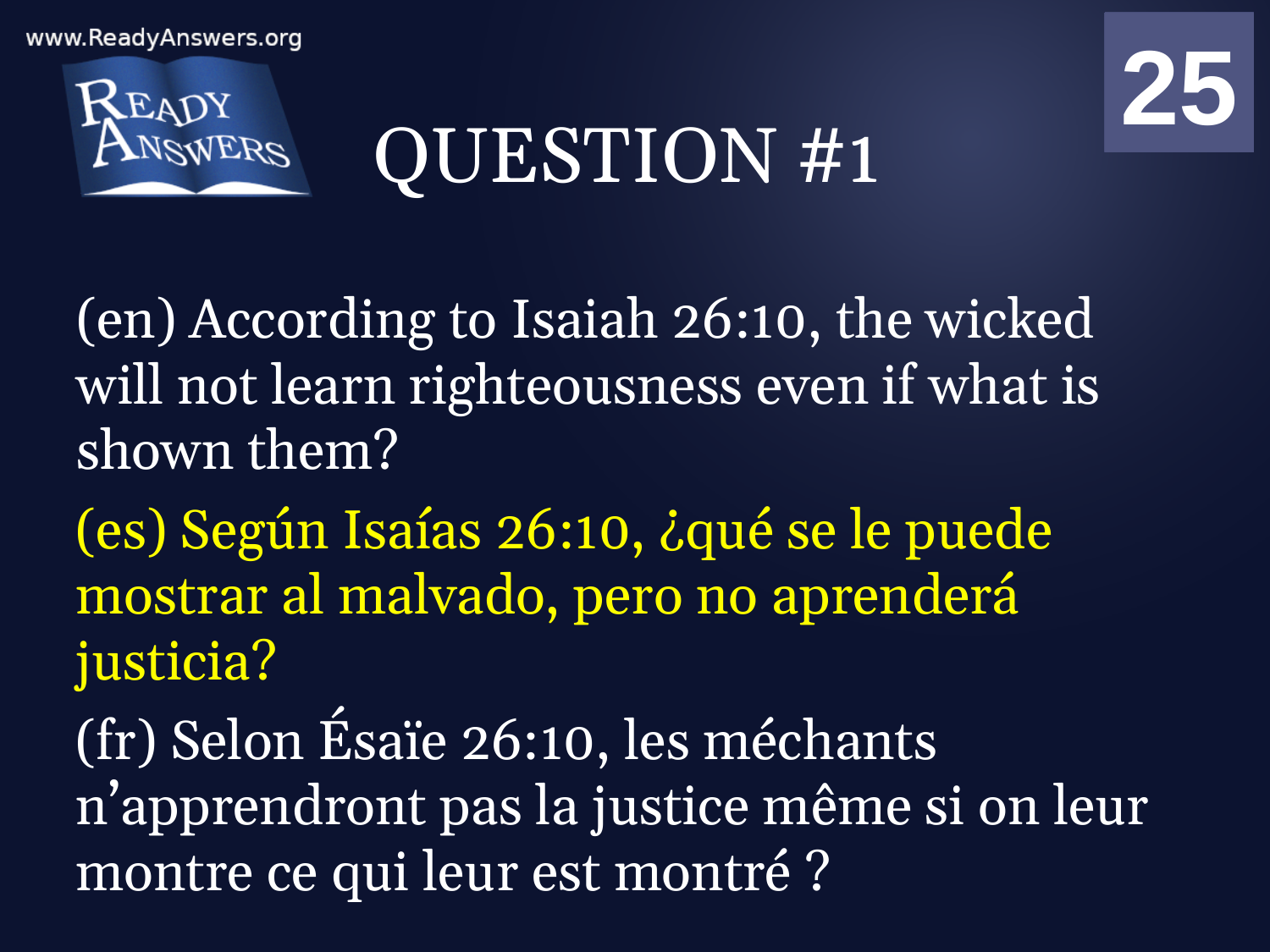

01
02
03
04
05
06
07
08
09
10
11
12
13
14
15
16
17
18
19
20
21
22
23
24
25
00
# QUESTION #1
(en) According to Isaiah 26:10, the wicked will not learn righteousness even if what is shown them?
(es) Según Isaías 26:10, ¿qué se le puede mostrar al malvado, pero no aprenderá justicia?
(fr) Selon Ésaïe 26:10, les méchants n’apprendront pas la justice même si on leur montre ce qui leur est montré ?